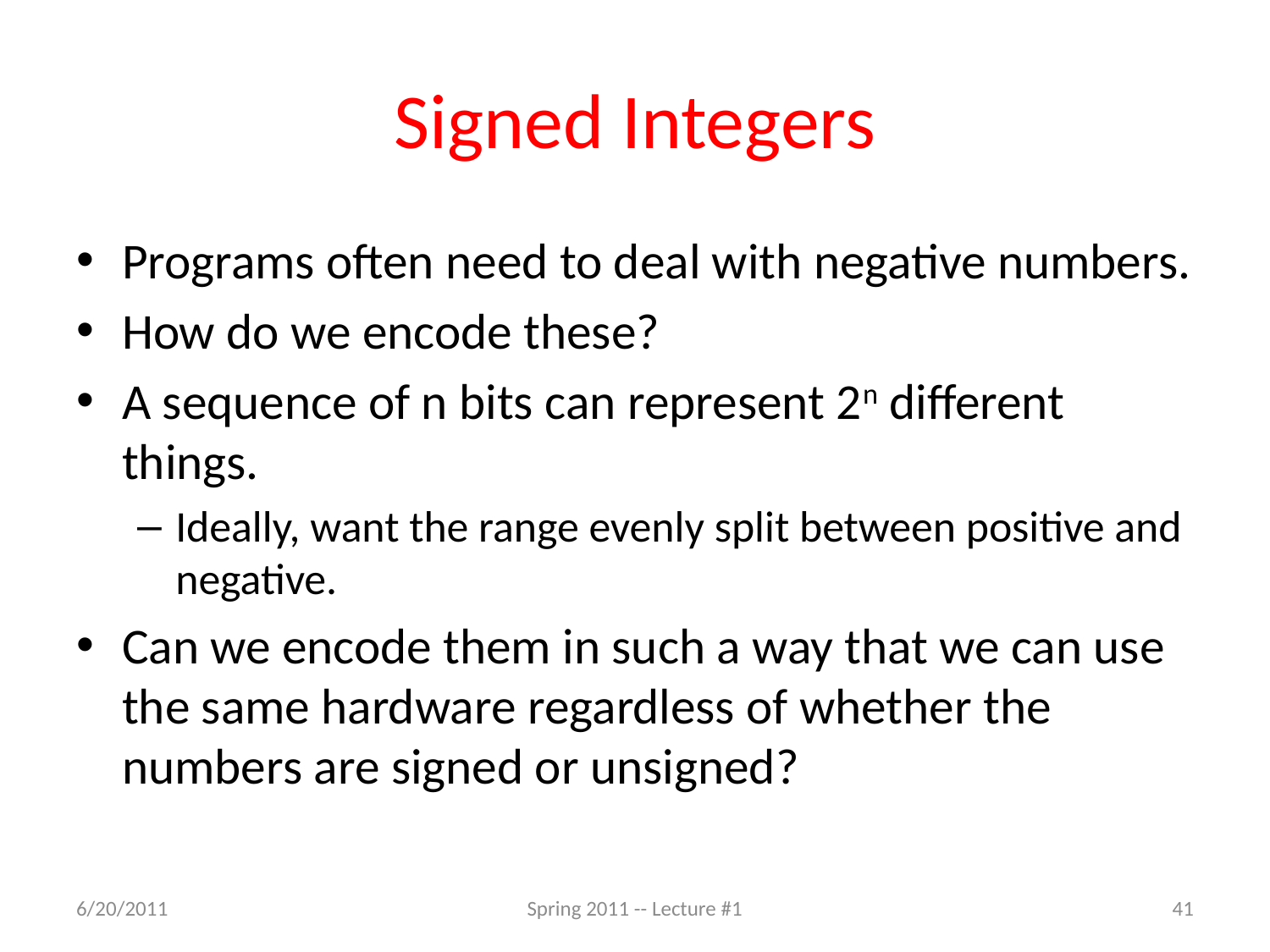

# Signed Integers
Programs often need to deal with negative numbers.
How do we encode these?
A sequence of n bits can represent 2n different things.
Ideally, want the range evenly split between positive and negative.
Can we encode them in such a way that we can use the same hardware regardless of whether the numbers are signed or unsigned?
6/20/2011
Spring 2011 -- Lecture #1
41